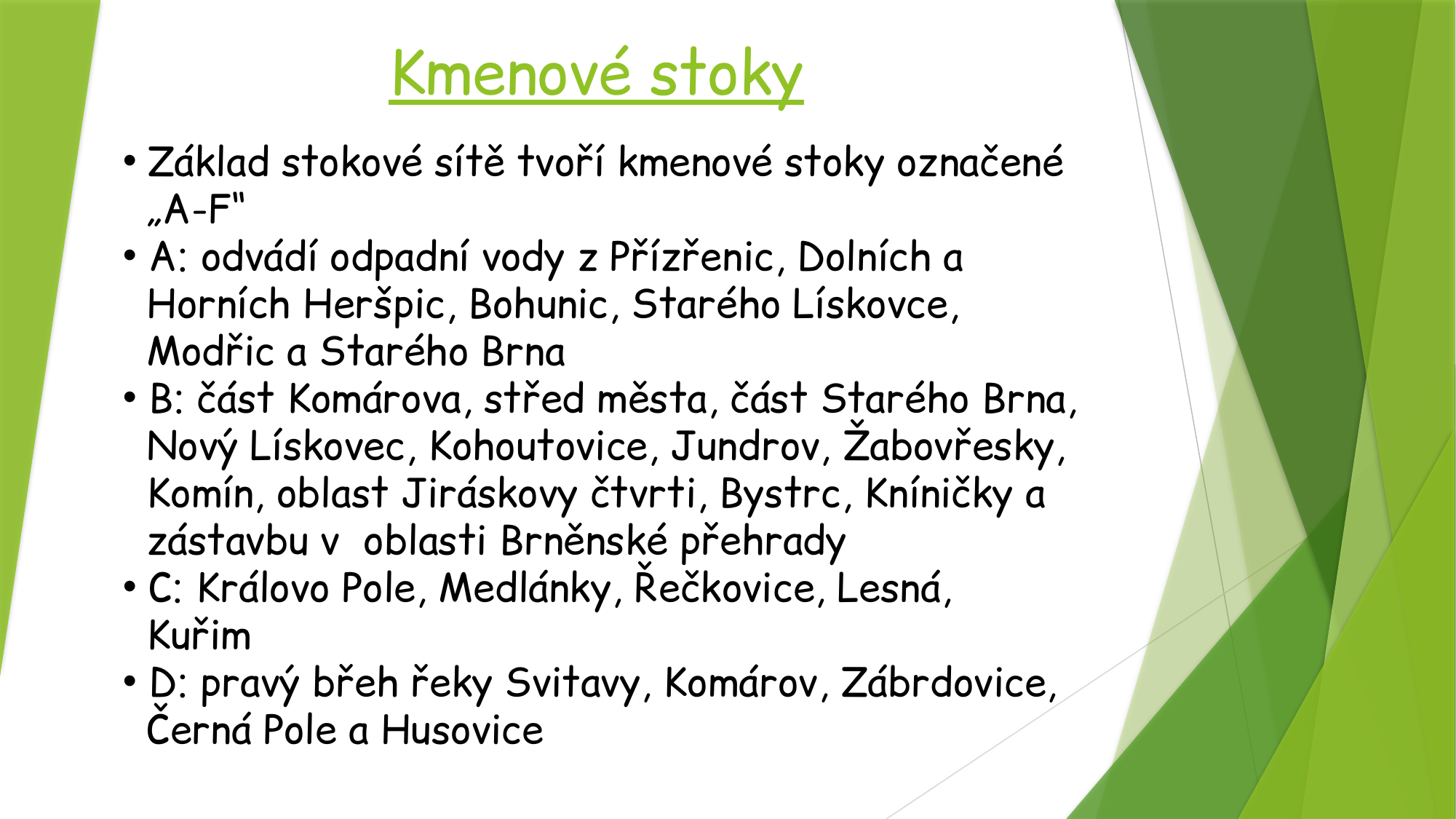

Kmenové stoky
 Základ stokové sítě tvoří kmenové stoky označené
  „A-F“
 A: odvádí odpadní vody z Přízřenic, Dolních a
  Horních Heršpic, Bohunic, Starého Lískovce,
  Modřic a Starého Brna
 B: část Komárova, střed města, část Starého Brna,
  Nový Lískovec, Kohoutovice, Jundrov, Žabovřesky,
  Komín, oblast Jiráskovy čtvrti, Bystrc, Kníničky a
  zástavbu v  oblasti Brněnské přehrady
 C: Královo Pole, Medlánky, Řečkovice, Lesná,
  Kuřim
 D: pravý břeh řeky Svitavy, Komárov, Zábrdovice,
  Černá Pole a Husovice